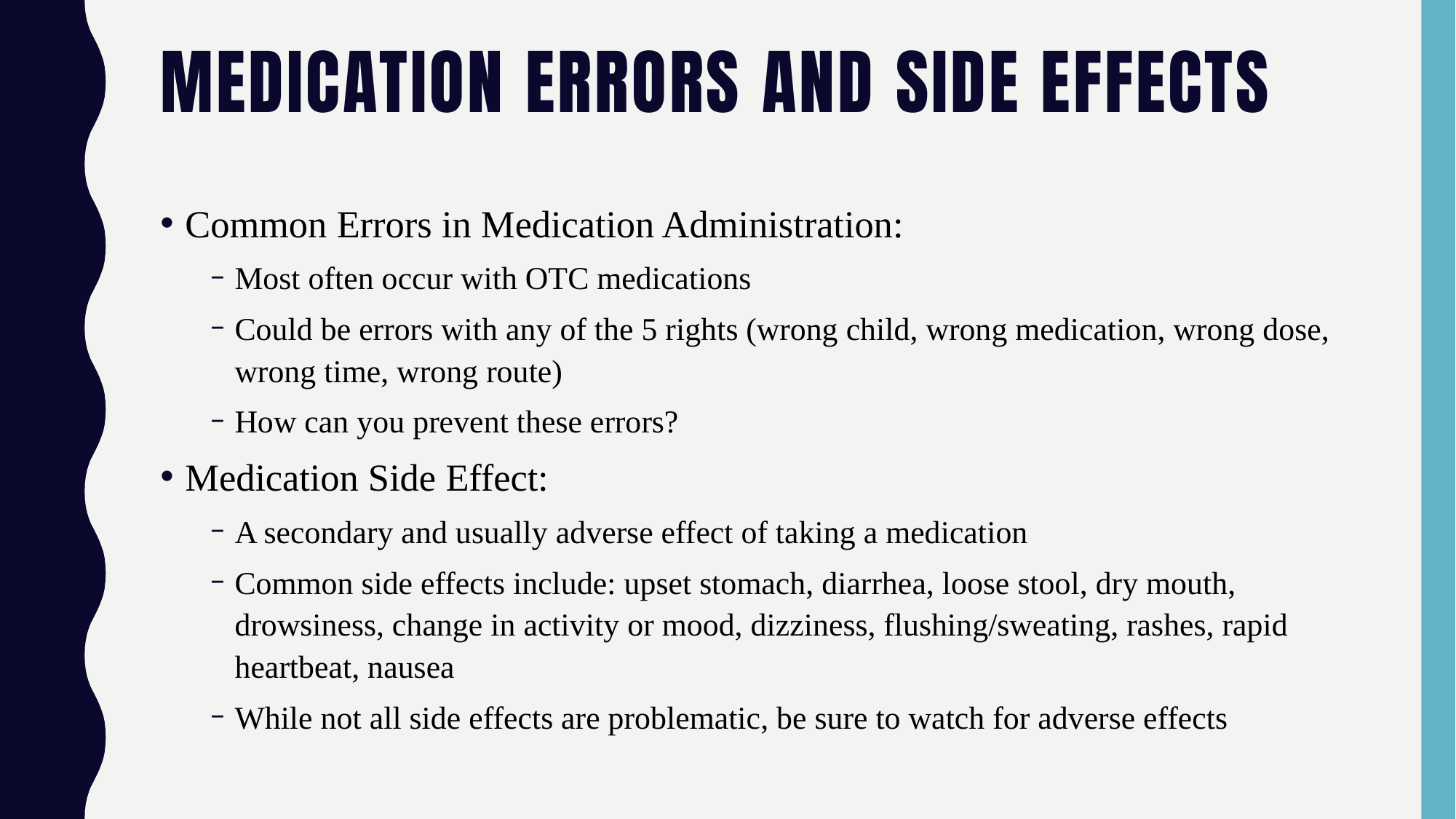

# medication errors and Side effects
Common Errors in Medication Administration:
Most often occur with OTC medications
Could be errors with any of the 5 rights (wrong child, wrong medication, wrong dose, wrong time, wrong route)
How can you prevent these errors?
Medication Side Effect:
A secondary and usually adverse effect of taking a medication
Common side effects include: upset stomach, diarrhea, loose stool, dry mouth, drowsiness, change in activity or mood, dizziness, flushing/sweating, rashes, rapid heartbeat, nausea
While not all side effects are problematic, be sure to watch for adverse effects